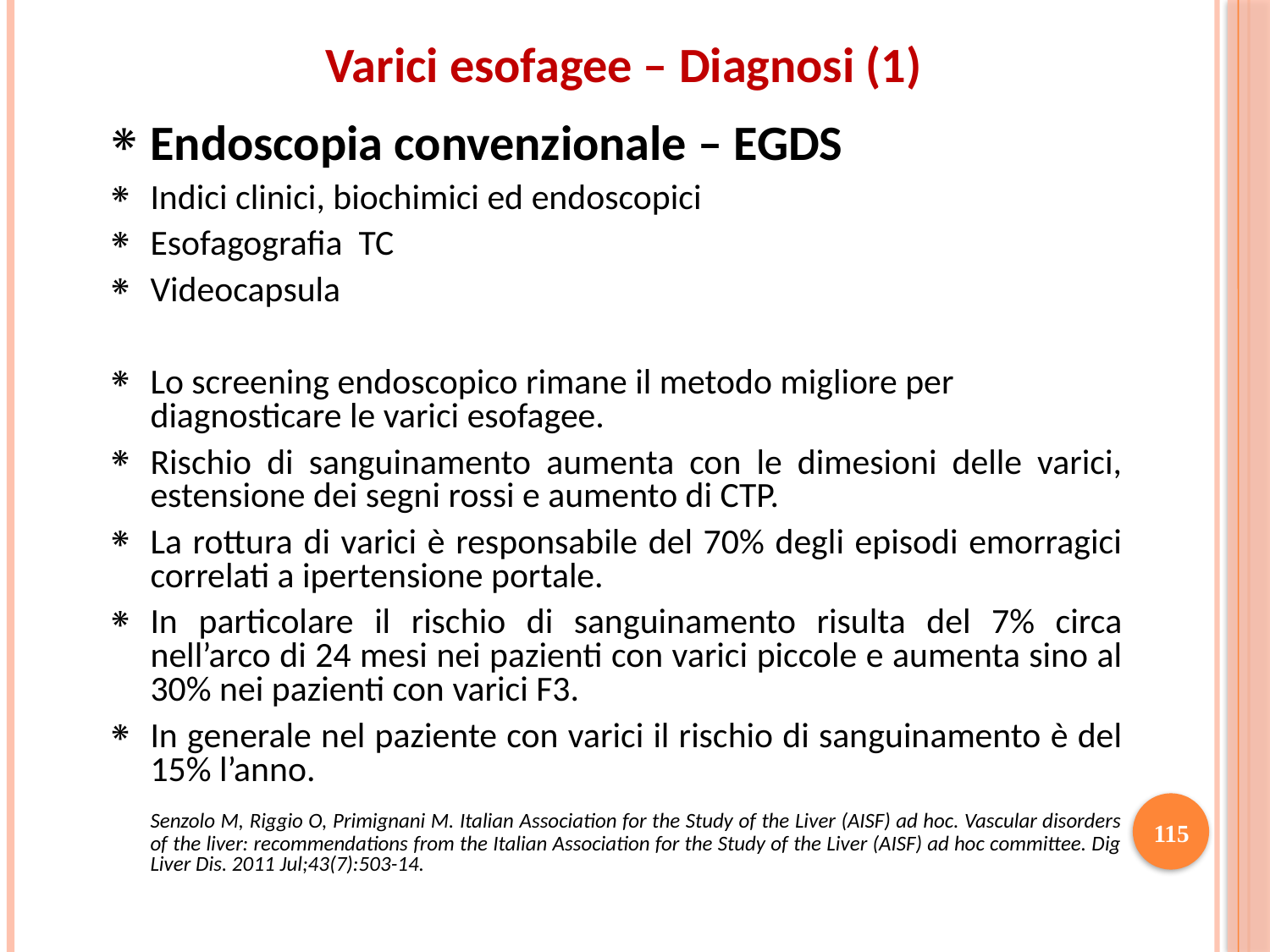

Varici esofagee – Diagnosi (1)
Endoscopia convenzionale – EGDS
Indici clinici, biochimici ed endoscopici
Esofagografia  TC
Videocapsula

Lo screening endoscopico rimane il metodo migliore per diagnosticare le varici esofagee.
Rischio di sanguinamento aumenta con le dimesioni delle varici, estensione dei segni rossi e aumento di CTP.
La rottura di varici è responsabile del 70% degli episodi emorragici correlati a ipertensione portale.
In particolare il rischio di sanguinamento risulta del 7% circa nell’arco di 24 mesi nei pazienti con varici piccole e aumenta sino al 30% nei pazienti con varici F3.
In generale nel paziente con varici il rischio di sanguinamento è del 15% l’anno.
	Senzolo M, Riggio O, Primignani M. Italian Association for the Study of the Liver (AISF) ad hoc. Vascular disorders of the liver: recommendations from the Italian Association for the Study of the Liver (AISF) ad hoc committee. Dig Liver Dis. 2011 Jul;43(7):503-14.

115